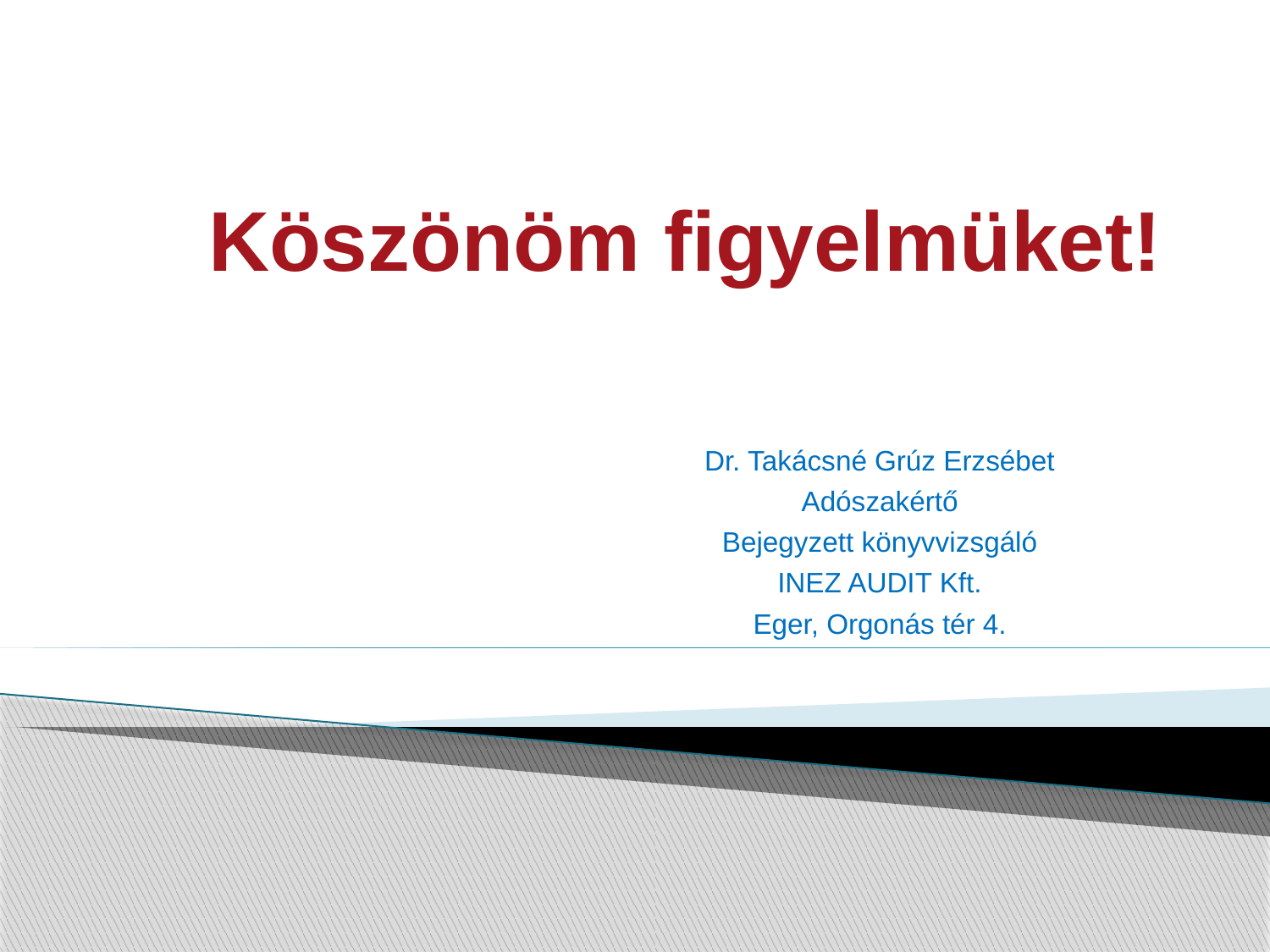

# Köszönöm figyelmüket!
Dr. Takácsné Grúz Erzsébet
Adószakértő
Bejegyzett könyvvizsgáló
INEZ AUDIT Kft.
Eger, Orgonás tér 4.